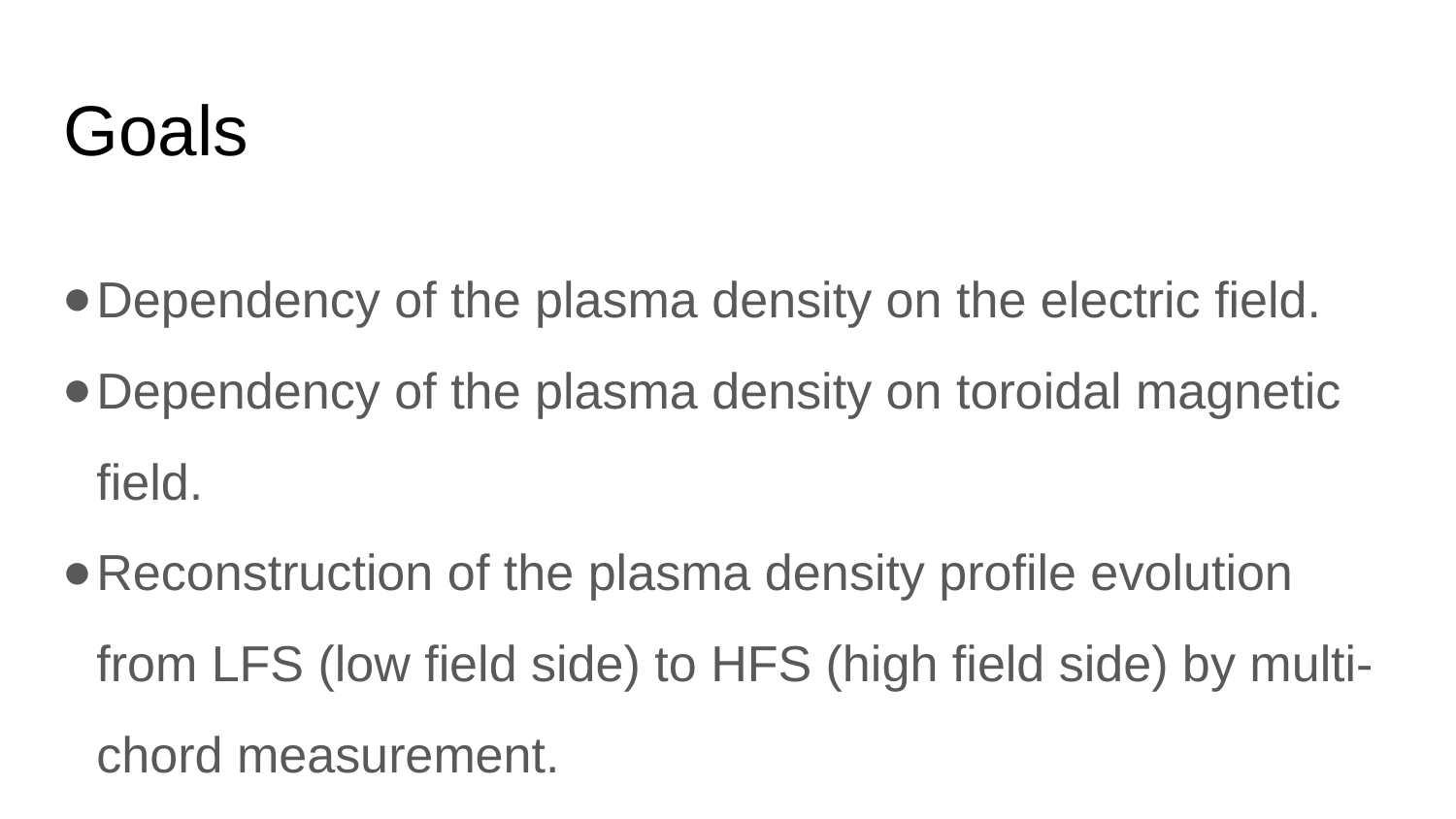

Goals
Dependency of the plasma density on the electric field.
Dependency of the plasma density on toroidal magnetic field.
Reconstruction of the plasma density profile evolution from LFS (low field side) to HFS (high field side) by multi-chord measurement.